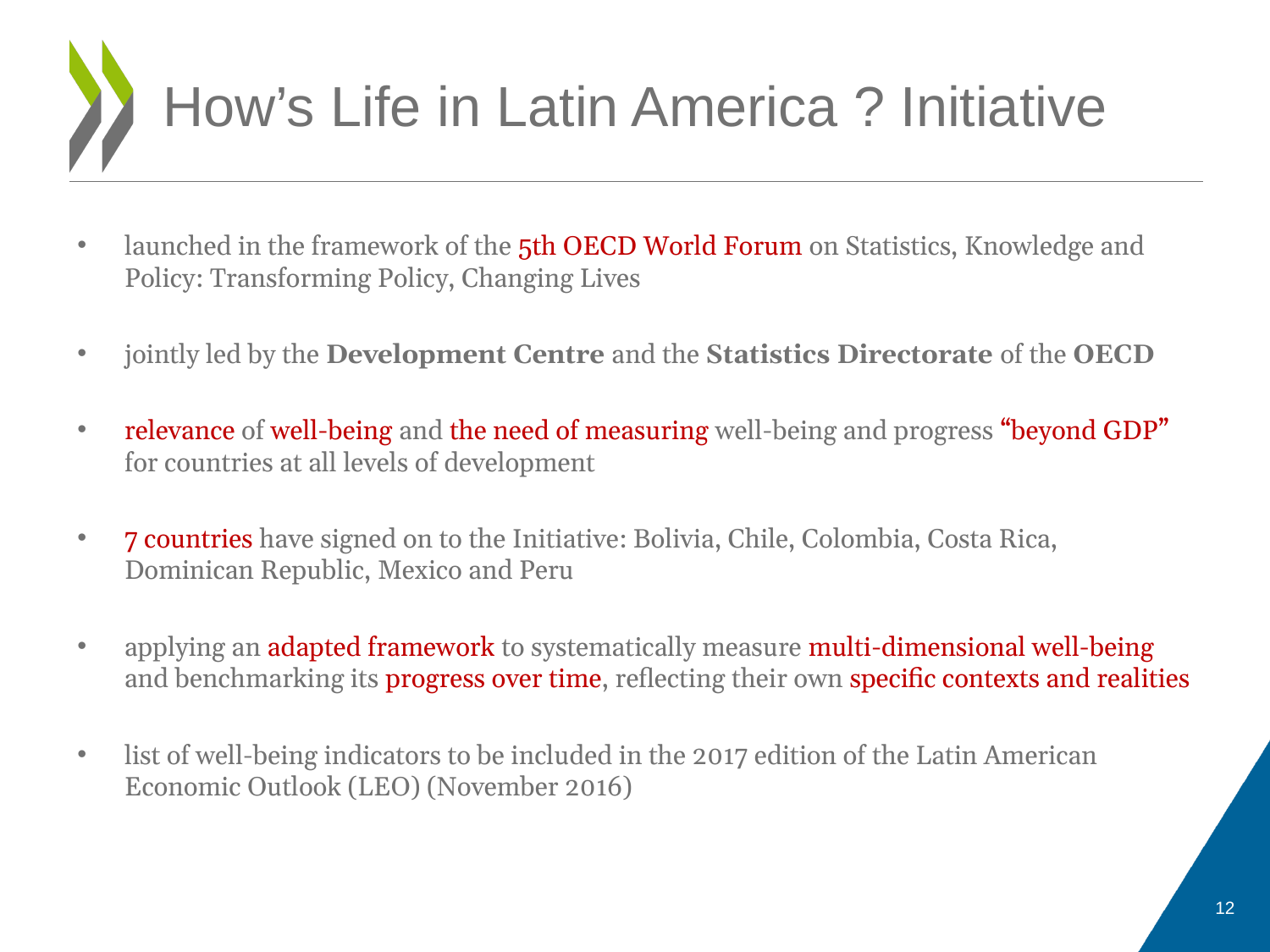

# How’s Life in Latin America ? Initiative
launched in the framework of the 5th OECD World Forum on Statistics, Knowledge and Policy: Transforming Policy, Changing Lives

jointly led by the Development Centre and the Statistics Directorate of the OECD

relevance of well-being and the need of measuring well-being and progress “beyond GDP” for countries at all levels of development

7 countries have signed on to the Initiative: Bolivia, Chile, Colombia, Costa Rica, Dominican Republic, Mexico and Peru

applying an adapted framework to systematically measure multi-dimensional well-being and benchmarking its progress over time, reflecting their own specific contexts and realities

list of well-being indicators to be included in the 2017 edition of the Latin American Economic Outlook (LEO) (November 2016)
12